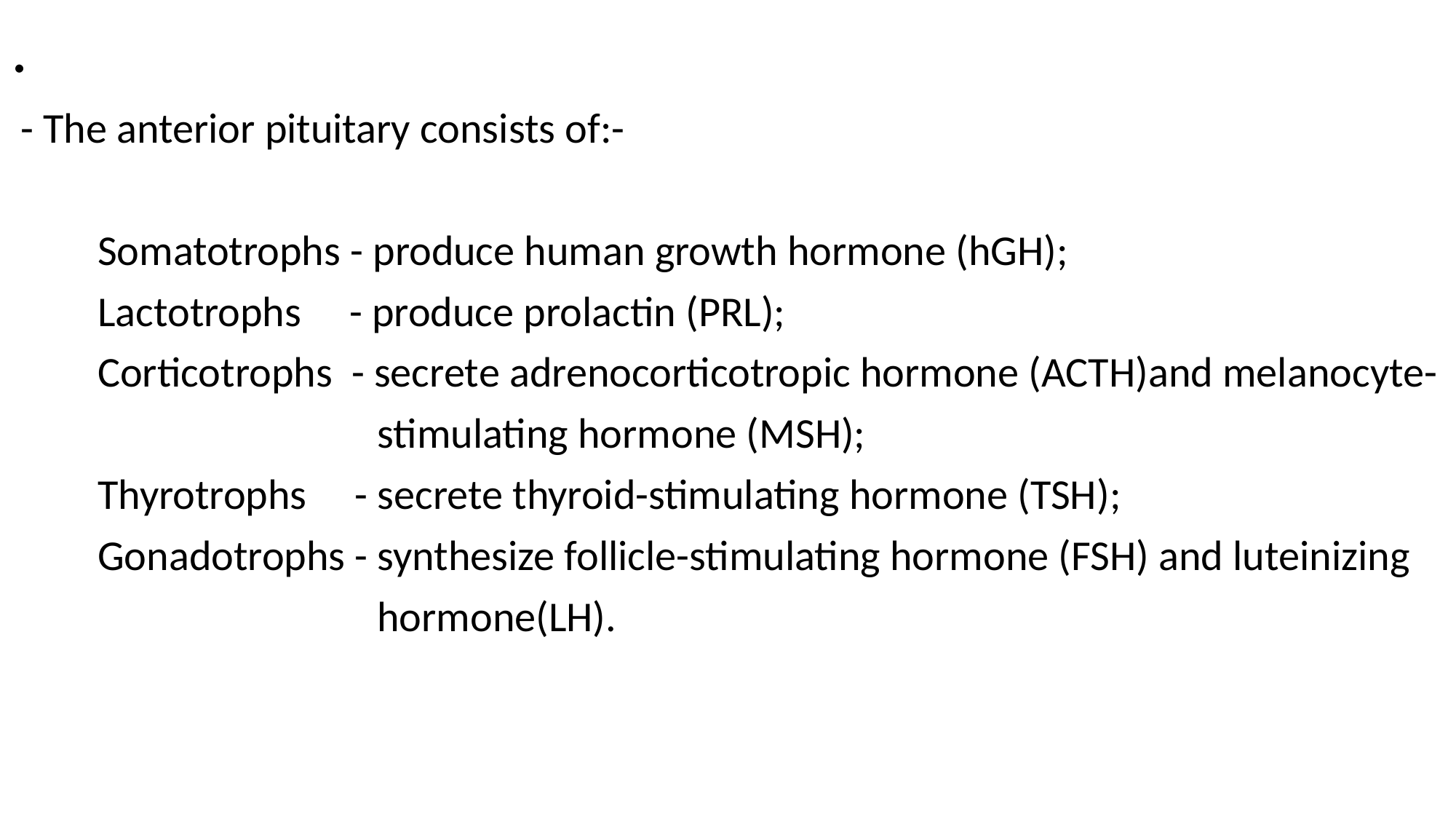

# .
 - The anterior pituitary consists of:-

         Somatotrophs - produce human growth hormone (hGH);
         Lactotrophs     - produce prolactin (PRL);
         Corticotrophs  - secrete adrenocorticotropic hormone (ACTH)and melanocyte-
                                      stimulating hormone (MSH);
         Thyrotrophs     - secrete thyroid-stimulating hormone (TSH);
         Gonadotrophs - synthesize follicle-stimulating hormone (FSH) and luteinizing
                                      hormone(LH).